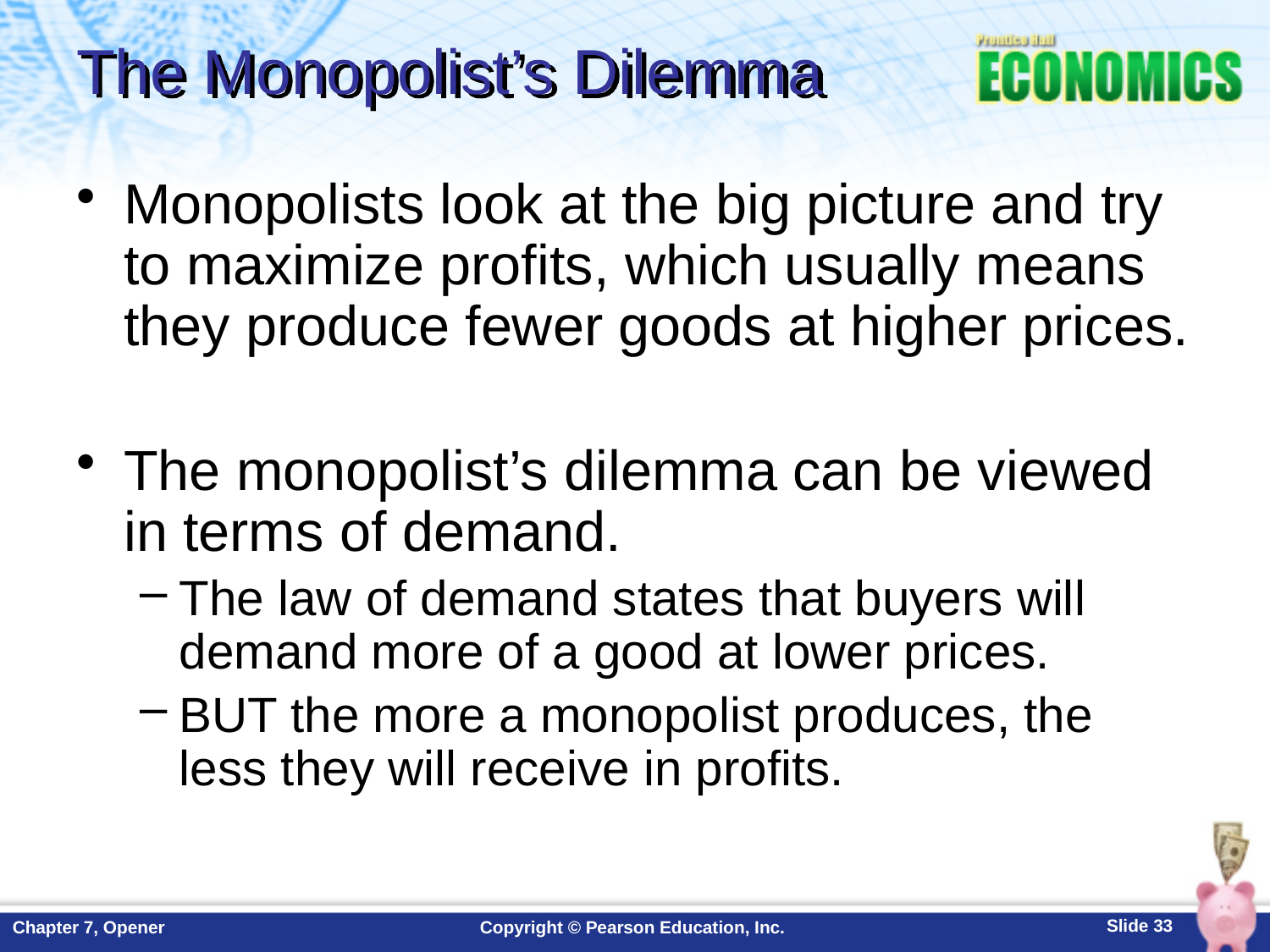

# The Monopolist’s Dilemma
Monopolists look at the big picture and try to maximize profits, which usually means they produce fewer goods at higher prices.

The monopolist’s dilemma can be viewed in terms of demand.
The law of demand states that buyers will demand more of a good at lower prices.
BUT the more a monopolist produces, the less they will receive in profits.